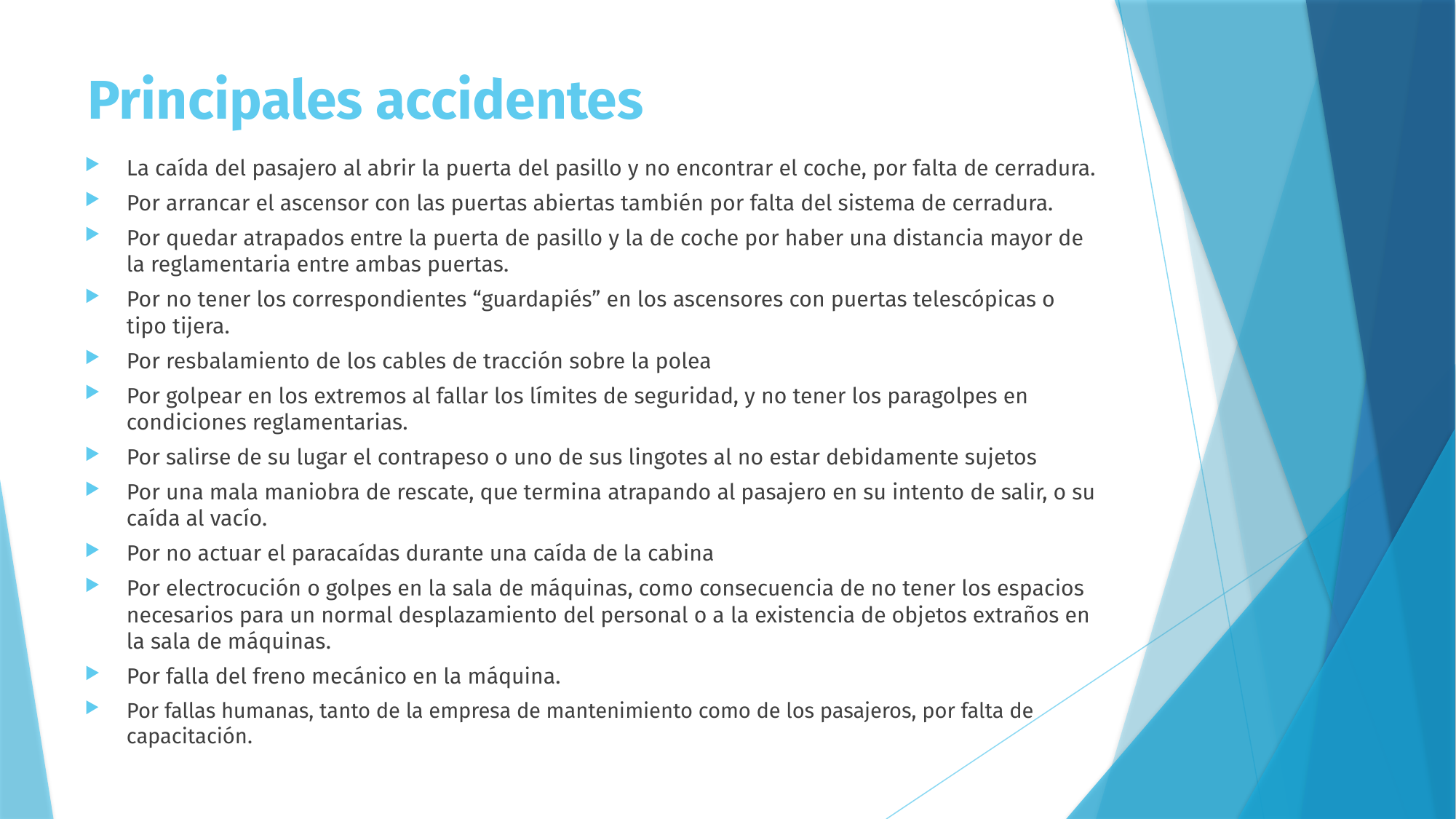

# Principales accidentes
La caída del pasajero al abrir la puerta del pasillo y no encontrar el coche, por falta de cerradura.
Por arrancar el ascensor con las puertas abiertas también por falta del sistema de cerradura.
Por quedar atrapados entre la puerta de pasillo y la de coche por haber una distancia mayor de la reglamentaria entre ambas puertas.
Por no tener los correspondientes “guardapiés” en los ascensores con puertas telescópicas o tipo tijera.
Por resbalamiento de los cables de tracción sobre la polea
Por golpear en los extremos al fallar los límites de seguridad, y no tener los paragolpes en condiciones reglamentarias.
Por salirse de su lugar el contrapeso o uno de sus lingotes al no estar debidamente sujetos
Por una mala maniobra de rescate, que termina atrapando al pasajero en su intento de salir, o su caída al vacío.
Por no actuar el paracaídas durante una caída de la cabina
Por electrocución o golpes en la sala de máquinas, como consecuencia de no tener los espacios necesarios para un normal desplazamiento del personal o a la existencia de objetos extraños en la sala de máquinas.
Por falla del freno mecánico en la máquina.
Por fallas humanas, tanto de la empresa de mantenimiento como de los pasajeros, por falta de capacitación.